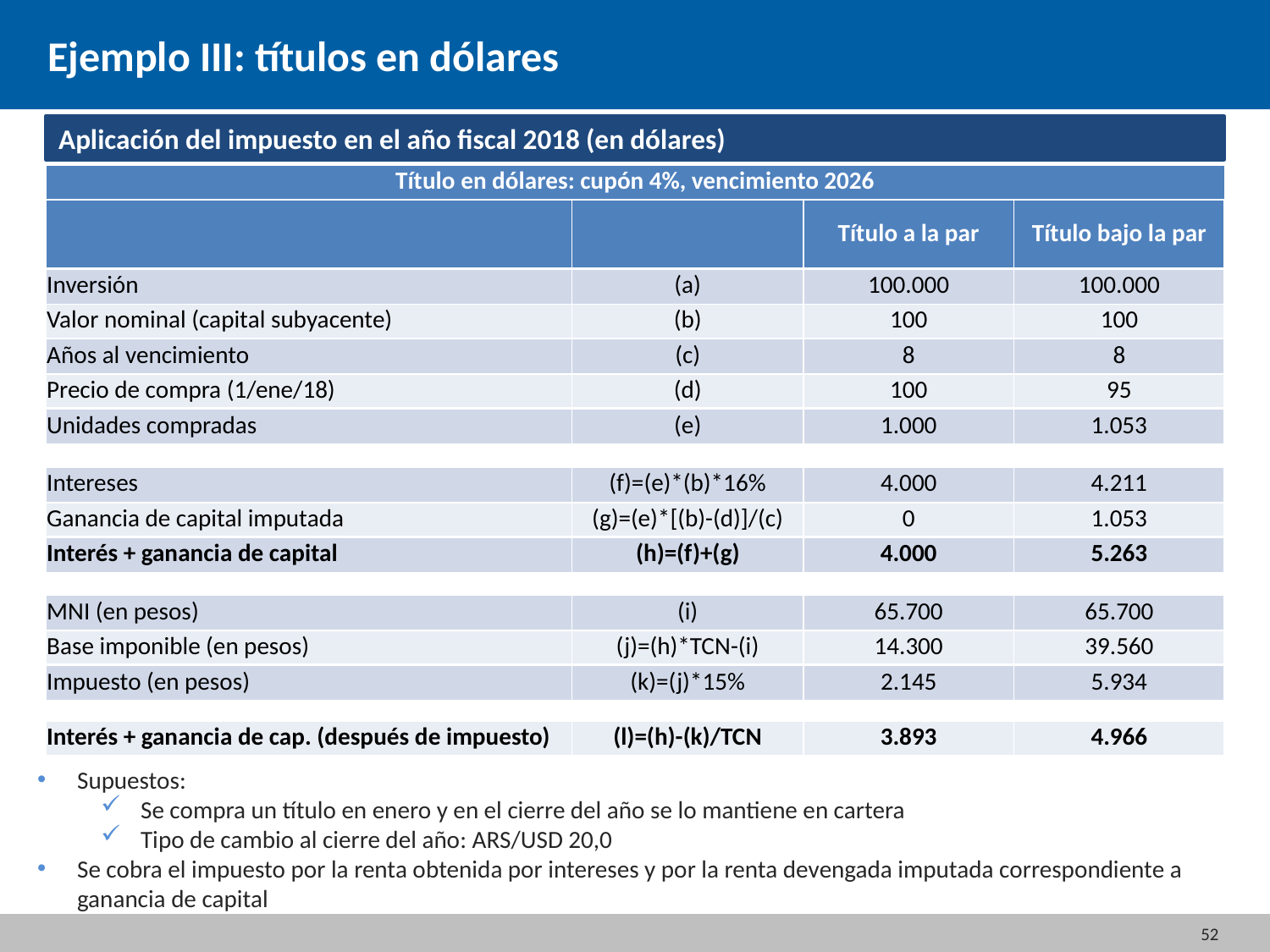

Ejemplo III: títulos en dólares
Aplicación del impuesto en el año fiscal 2018 (en dólares)
| Título en dólares: cupón 4%, vencimiento 2026 |  |  |  |
| --- | --- | --- | --- |
|  |  | Título a la par | Título bajo la par |
| Inversión | (a) | 100.000 | 100.000 |
| Valor nominal (capital subyacente) | (b) | 100 | 100 |
| Años al vencimiento | (c) | 8 | 8 |
| Precio de compra (1/ene/18) | (d) | 100 | 95 |
| Unidades compradas | (e) | 1.000 | 1.053 |
|  |  |  |  |
| Intereses | (f)=(e)\*(b)\*16% | 4.000 | 4.211 |
| Ganancia de capital imputada | (g)=(e)\*[(b)-(d)]/(c) | 0 | 1.053 |
| Interés + ganancia de capital | (h)=(f)+(g) | 4.000 | 5.263 |
|  |  |  |  |
| MNI (en pesos) | (i) | 65.700 | 65.700 |
| Base imponible (en pesos) | (j)=(h)\*TCN-(i) | 14.300 | 39.560 |
| Impuesto (en pesos) | (k)=(j)\*15% | 2.145 | 5.934 |
|  |  |  |  |
| Interés + ganancia de cap. (después de impuesto) | (l)=(h)-(k)/TCN | 3.893 | 4.966 |
Supuestos:
Se compra un título en enero y en el cierre del año se lo mantiene en cartera
Tipo de cambio al cierre del año: ARS/USD 20,0
Se cobra el impuesto por la renta obtenida por intereses y por la renta devengada imputada correspondiente a ganancia de capital
52